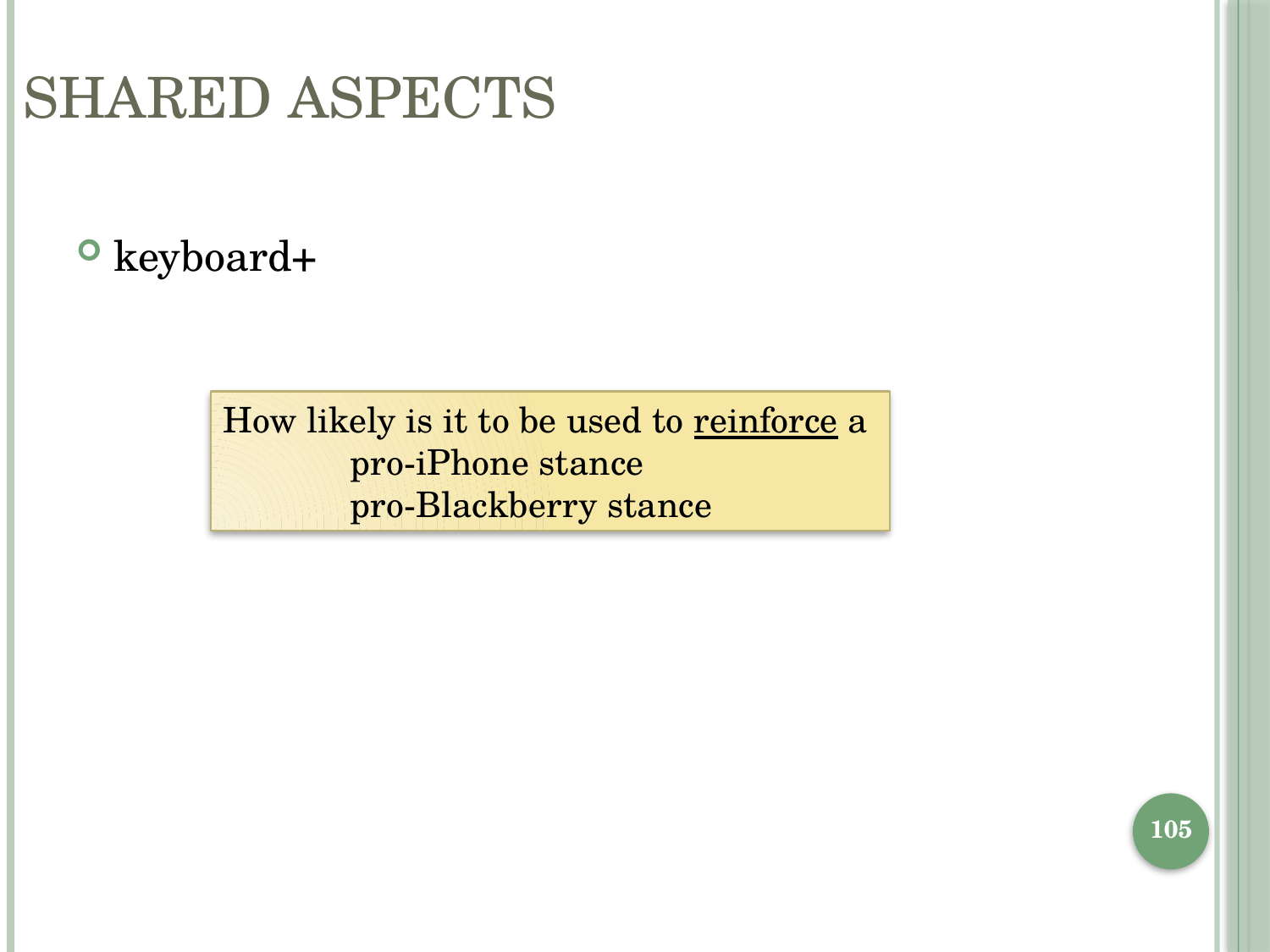

shared aspects
keyboard+
How likely is it to be used to reinforce a
	pro-iPhone stance
	pro-Blackberry stance
105